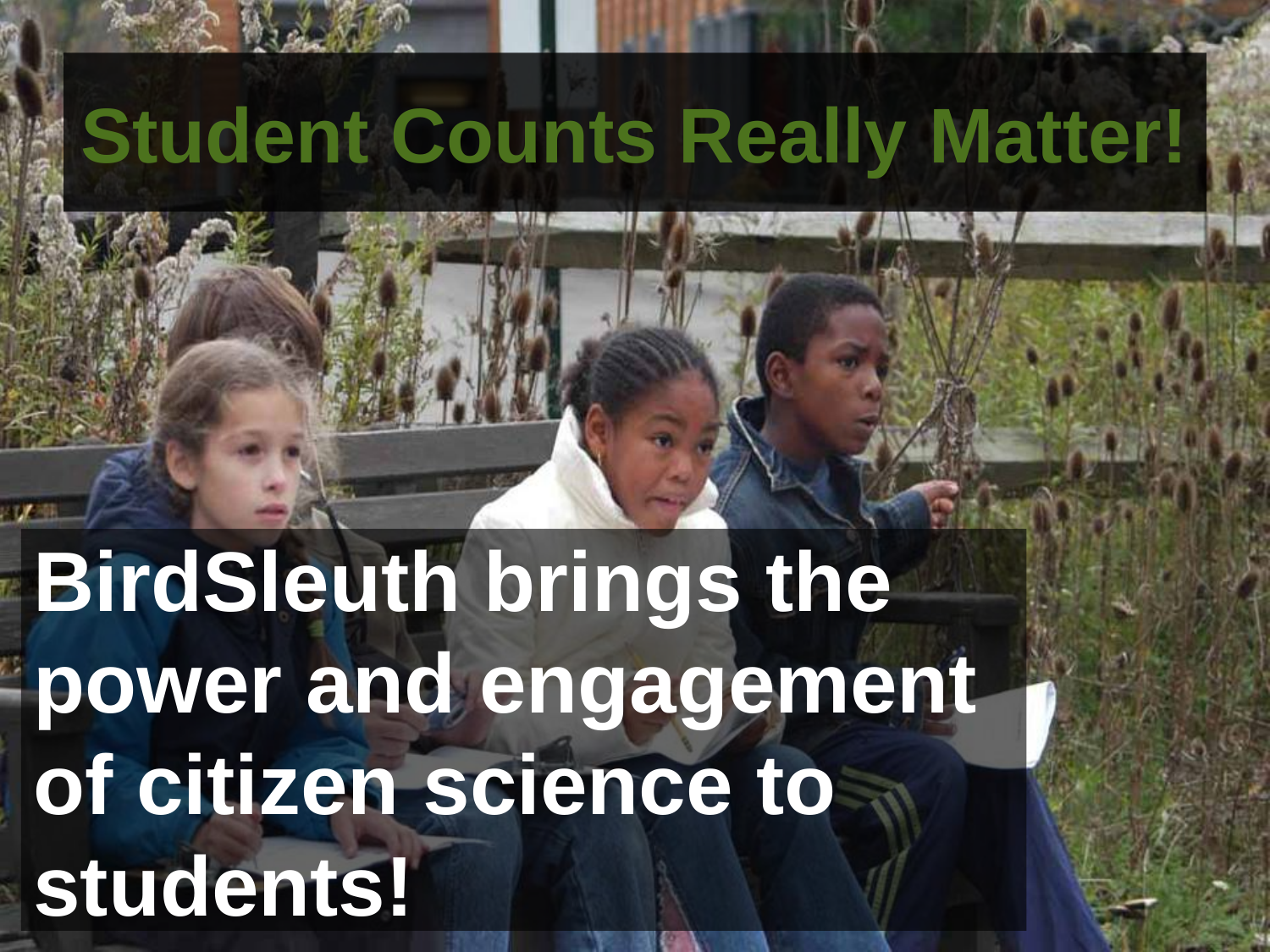

Student Counts Really Matter!
BirdSleuth brings the power and engagement of citizen science to students!